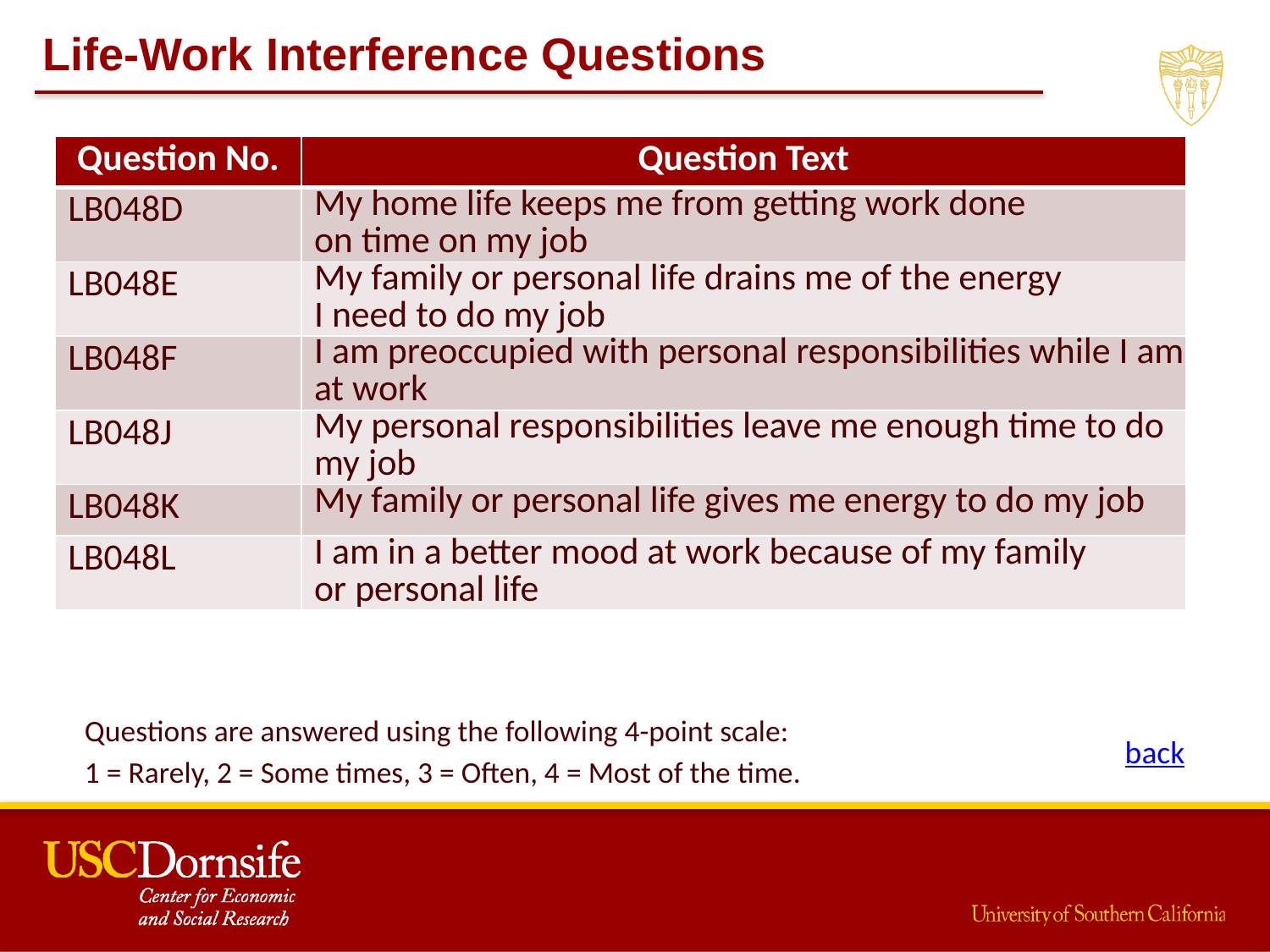

Life-Work Interference Questions
| Question No. | Question Text |
| --- | --- |
| LB048D | My home life keeps me from getting work done on time on my job |
| LB048E | My family or personal life drains me of the energy I need to do my job |
| LB048F | I am preoccupied with personal responsibilities while I am at work |
| LB048J | My personal responsibilities leave me enough time to do my job |
| LB048K | My family or personal life gives me energy to do my job |
| LB048L | I am in a better mood at work because of my family or personal life |
Questions are answered using the following 4-point scale:
1 = Rarely, 2 = Some times, 3 = Often, 4 = Most of the time.
back